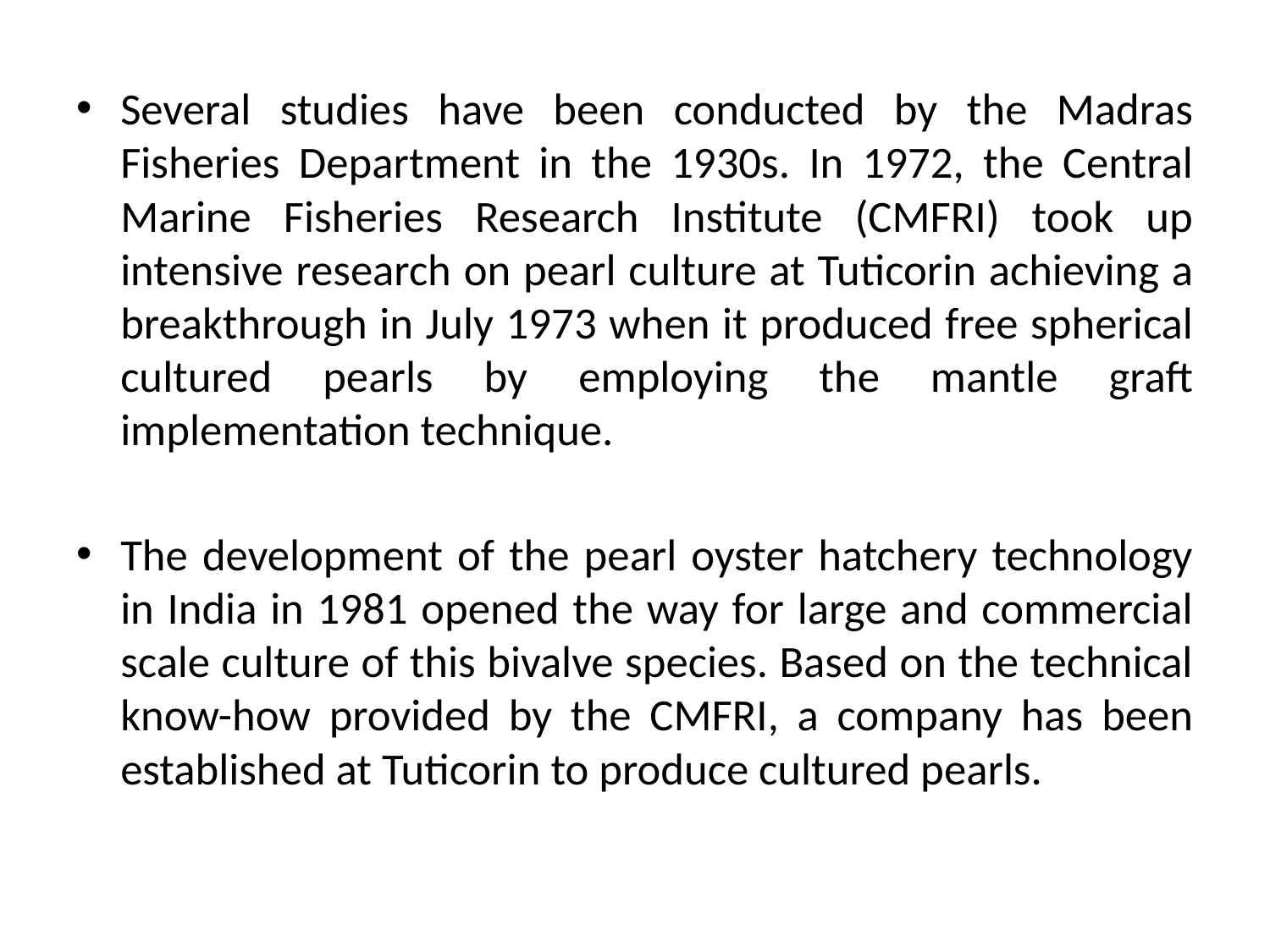

Several studies have been conducted by the Madras Fisheries Department in the 1930s. In 1972, the Central Marine Fisheries Research Institute (CMFRI) took up intensive research on pearl culture at Tuticorin achieving a breakthrough in July 1973 when it produced free spherical cultured pearls by employing the mantle graft implementation technique.

The development of the pearl oyster hatchery technology in India in 1981 opened the way for large and commercial scale culture of this bivalve species. Based on the technical know-how provided by the CMFRI, a company has been established at Tuticorin to produce cultured pearls.